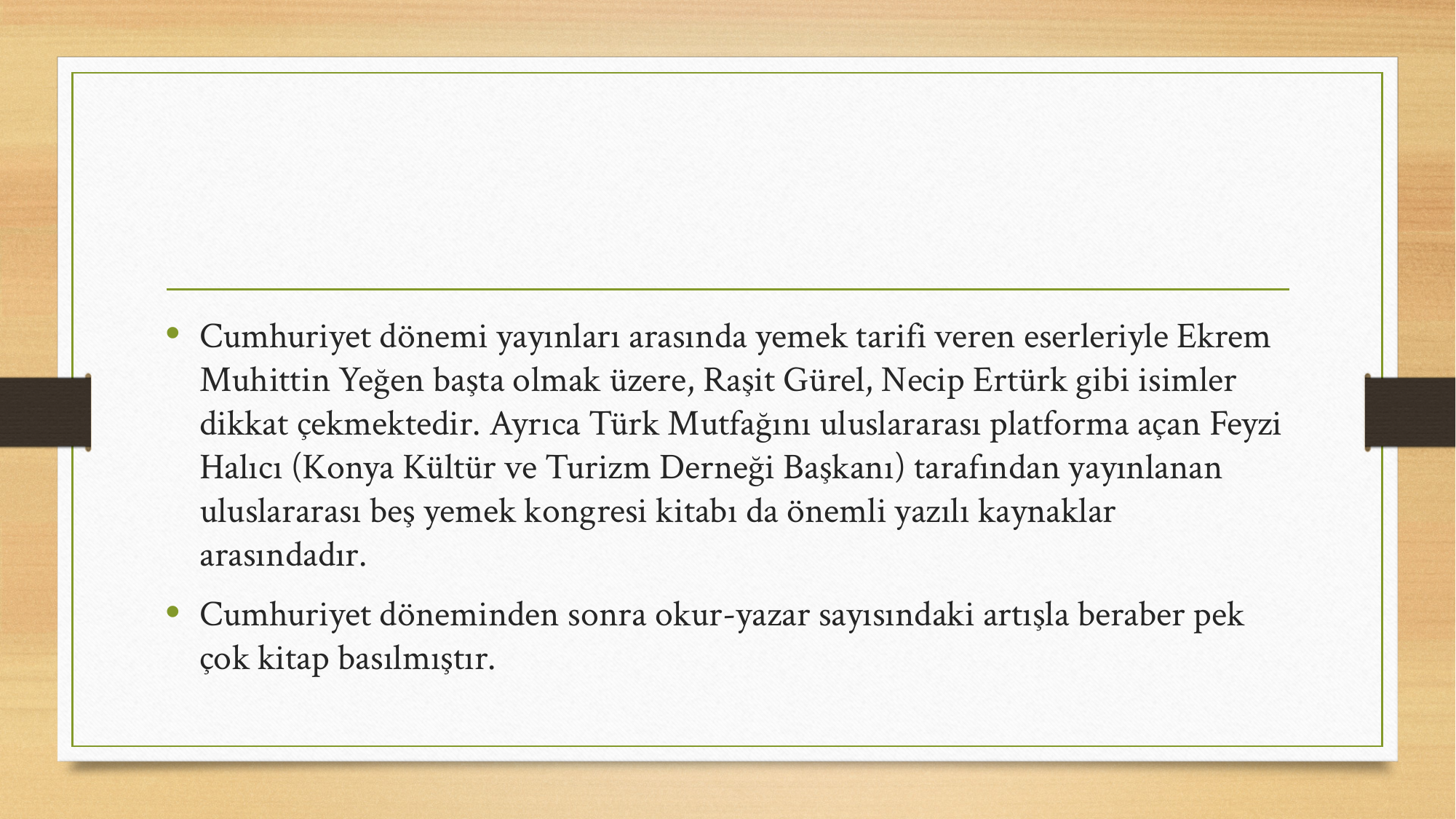

#
Cumhuriyet dönemi yayınları arasında yemek tarifi veren eserleriyle Ekrem Muhittin Yeğen başta olmak üzere, Raşit Gürel, Necip Ertürk gibi isimler dikkat çekmektedir. Ayrıca Türk Mutfağını uluslararası platforma açan Feyzi Halıcı (Konya Kültür ve Turizm Derneği Başkanı) tarafından yayınlanan uluslararası beş yemek kongresi kitabı da önemli yazılı kaynaklar arasındadır.
Cumhuriyet döneminden sonra okur-yazar sayısındaki artışla beraber pek çok kitap basılmıştır.